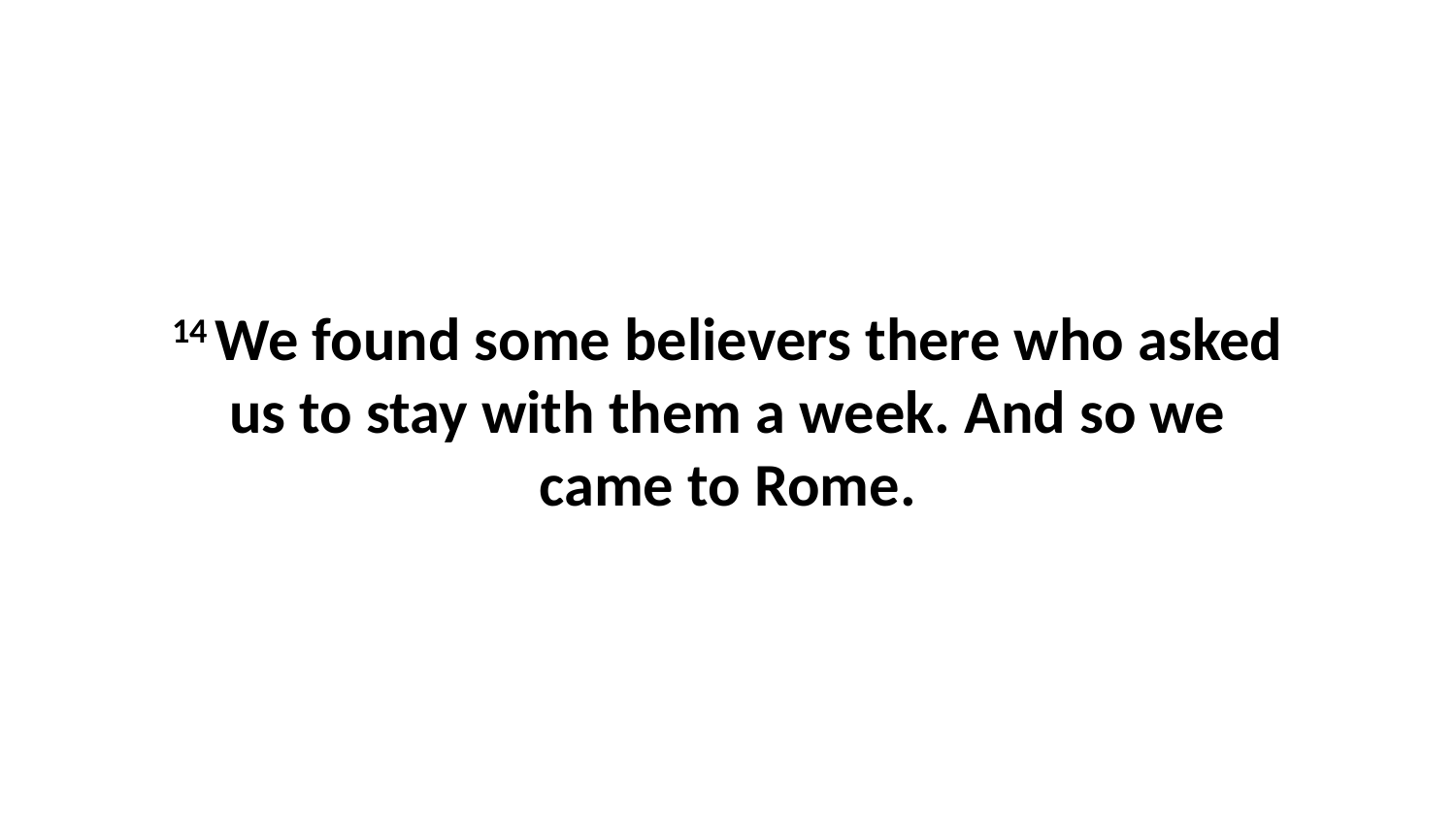

14 We found some believers there who asked us to stay with them a week. And so we came to Rome.